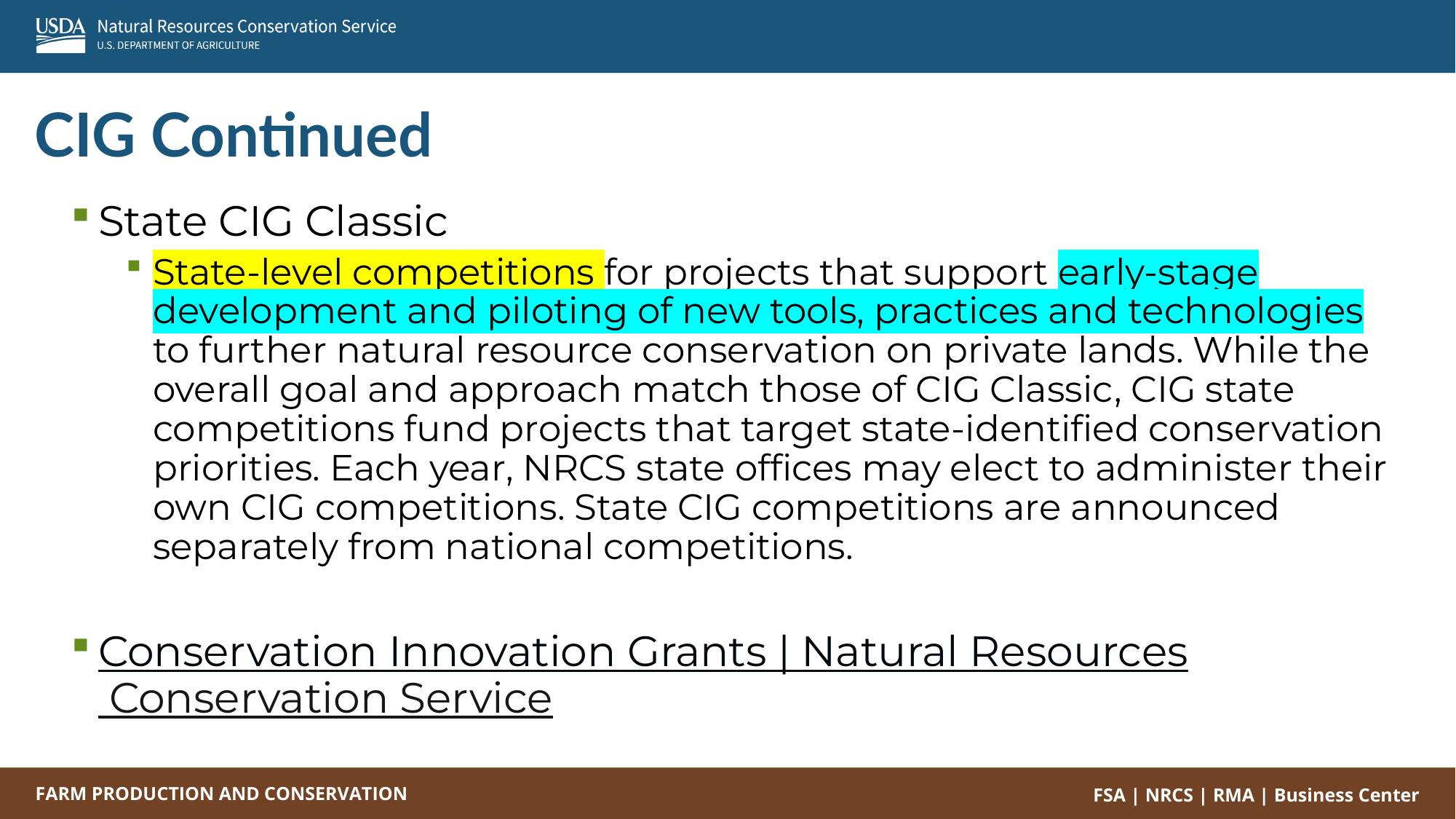

CIG Continued
State CIG Classic
State-level competitions for projects that support early-stage development and piloting of new tools, practices and technologies to further natural resource conservation on private lands. While the overall goal and approach match those of CIG Classic, CIG state competitions fund projects that target state-identified conservation priorities. Each year, NRCS state offices may elect to administer their own CIG competitions. State CIG competitions are announced separately from national competitions.

Conservation Innovation Grants | Natural Resources Conservation Service